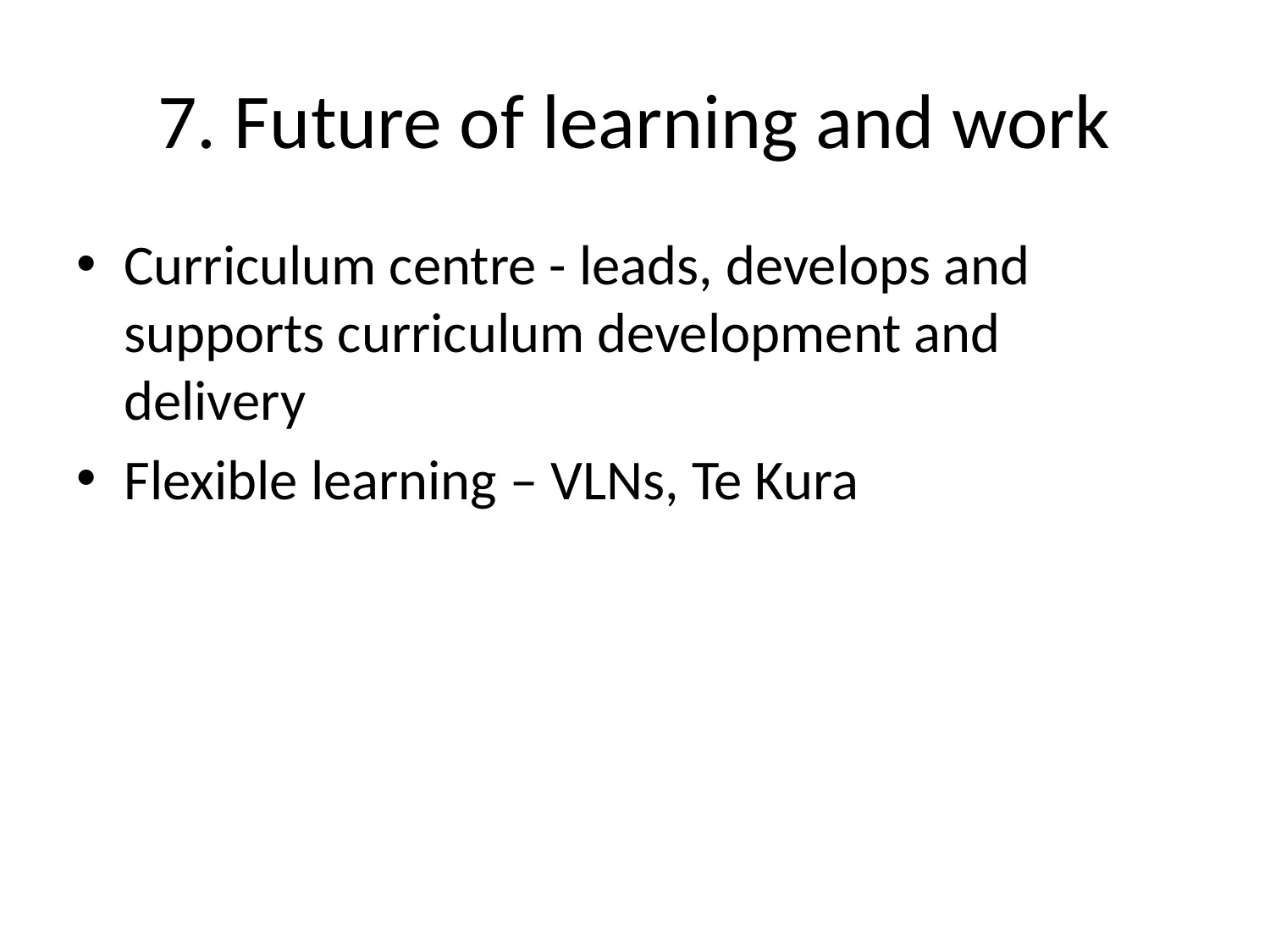

# 7. Future of learning and work
Curriculum centre - leads, develops and supports curriculum development and delivery
Flexible learning – VLNs, Te Kura